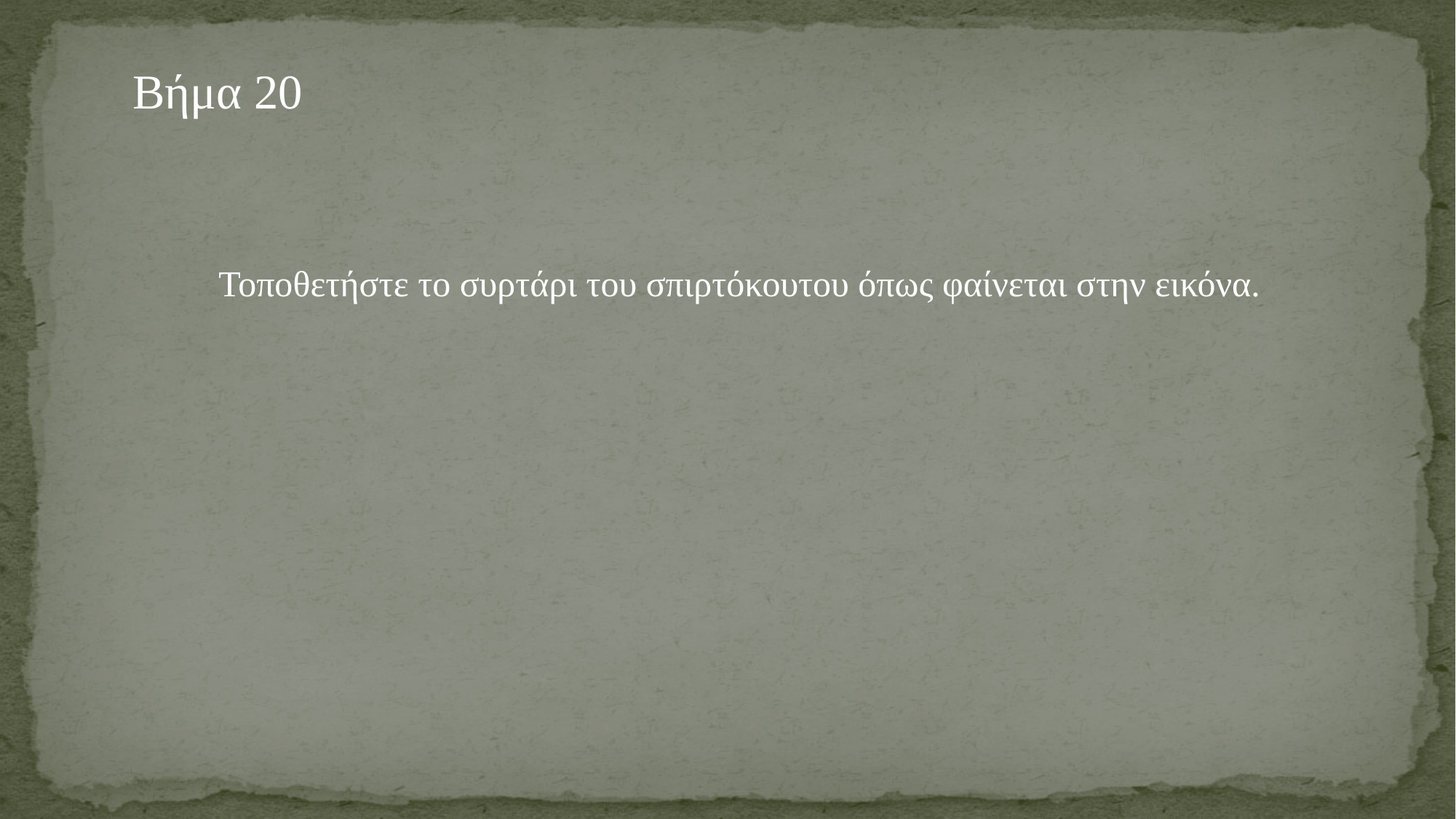

Βήμα 20
Τοποθετήστε το συρτάρι του σπιρτόκουτου όπως φαίνεται στην εικόνα.